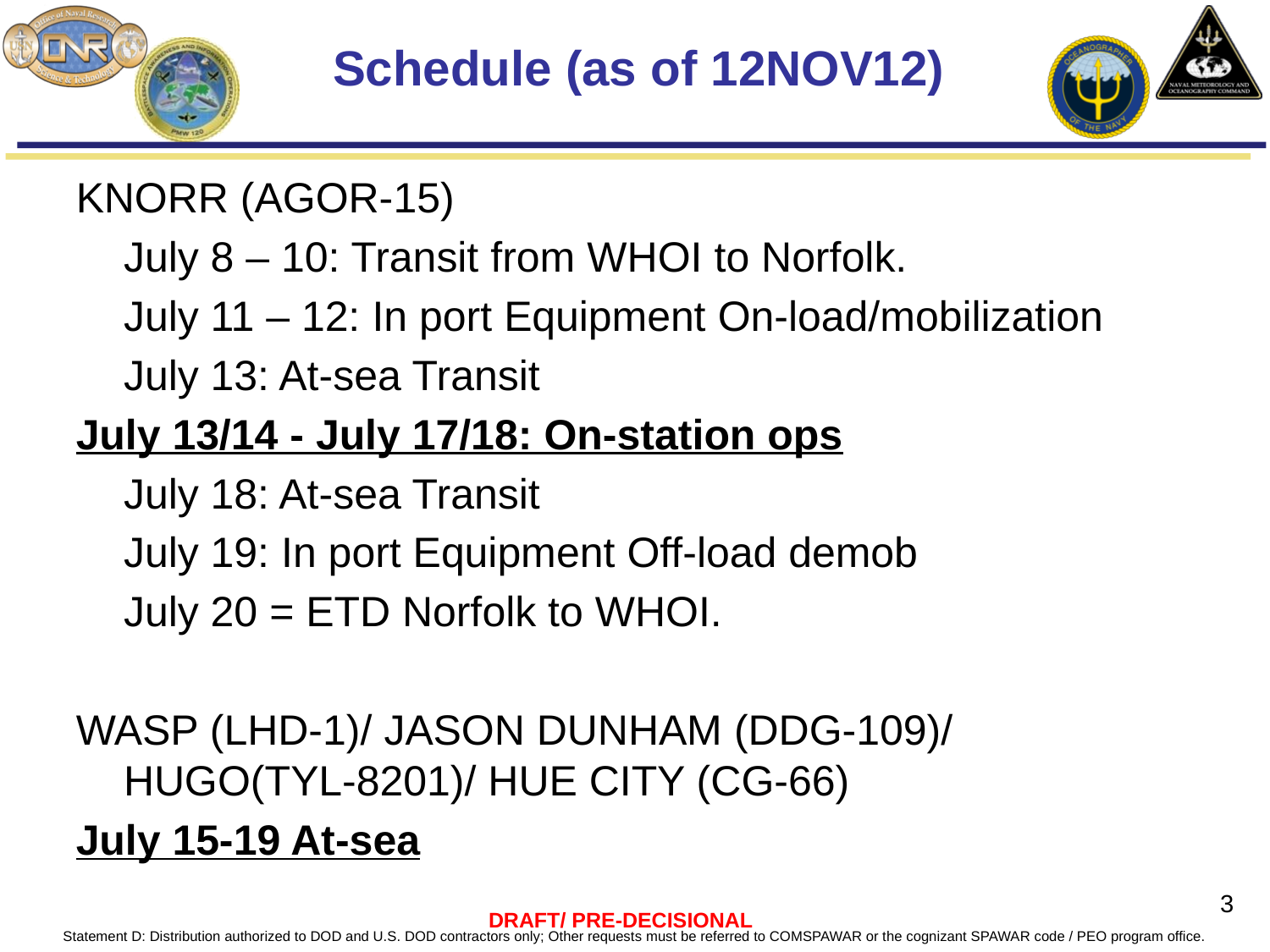

# Schedule (as of 12NOV12)
KNORR (AGOR-15)
	July 8 – 10: Transit from WHOI to Norfolk.
	July 11 – 12: In port Equipment On-load/mobilization
	July 13: At-sea Transit
July 13/14 - July 17/18: On-station ops
	July 18: At-sea Transit
	July 19: In port Equipment Off-load demob
	July 20 = ETD Norfolk to WHOI.

WASP (LHD-1)/ JASON DUNHAM (DDG-109)/ HUGO(TYL-8201)/ HUE CITY (CG-66)
July 15-19 At-sea